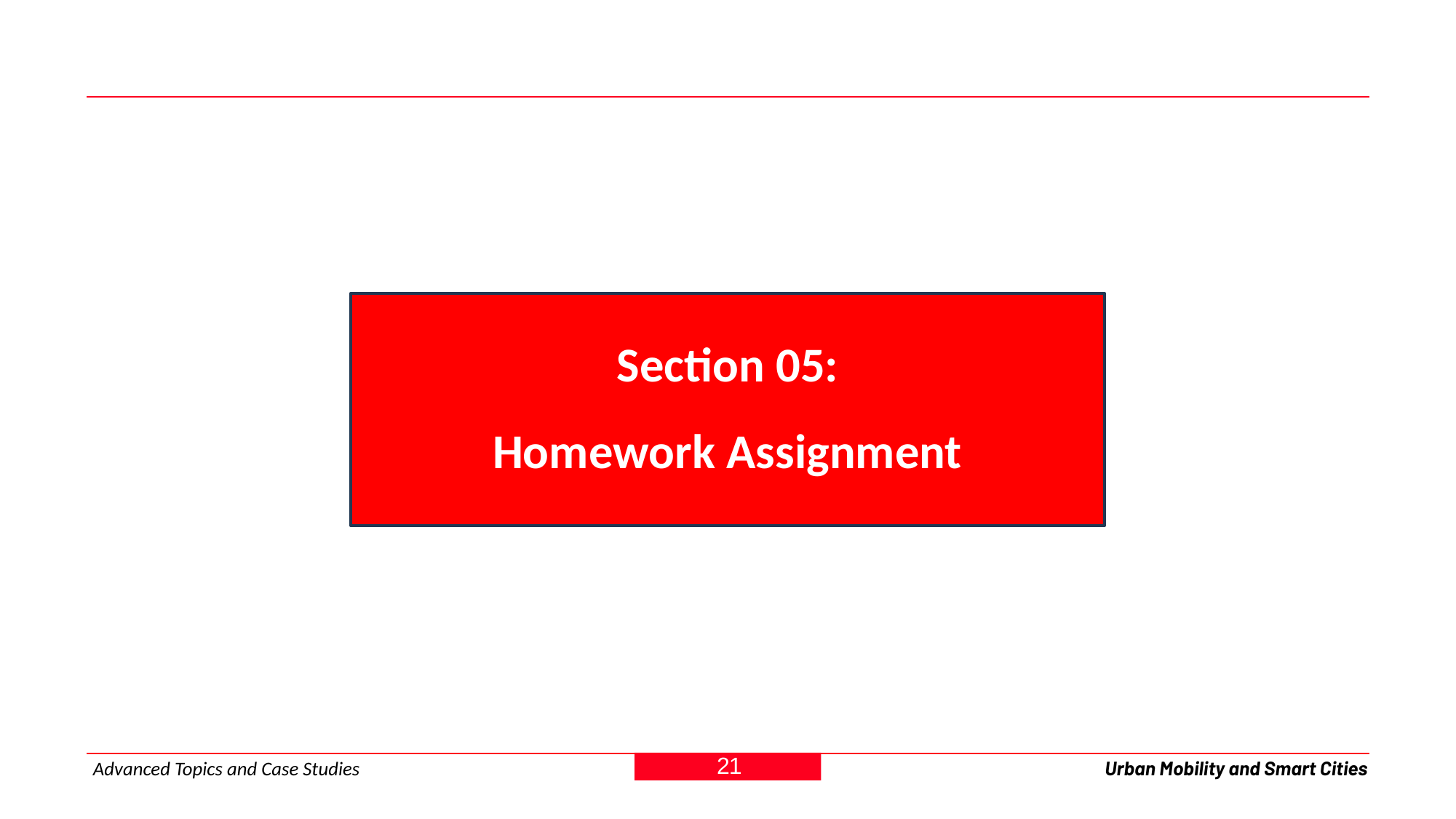

Section 05:
Homework Assignment
21
Advanced Topics and Case Studies
Urban Mobility and Smart Cities